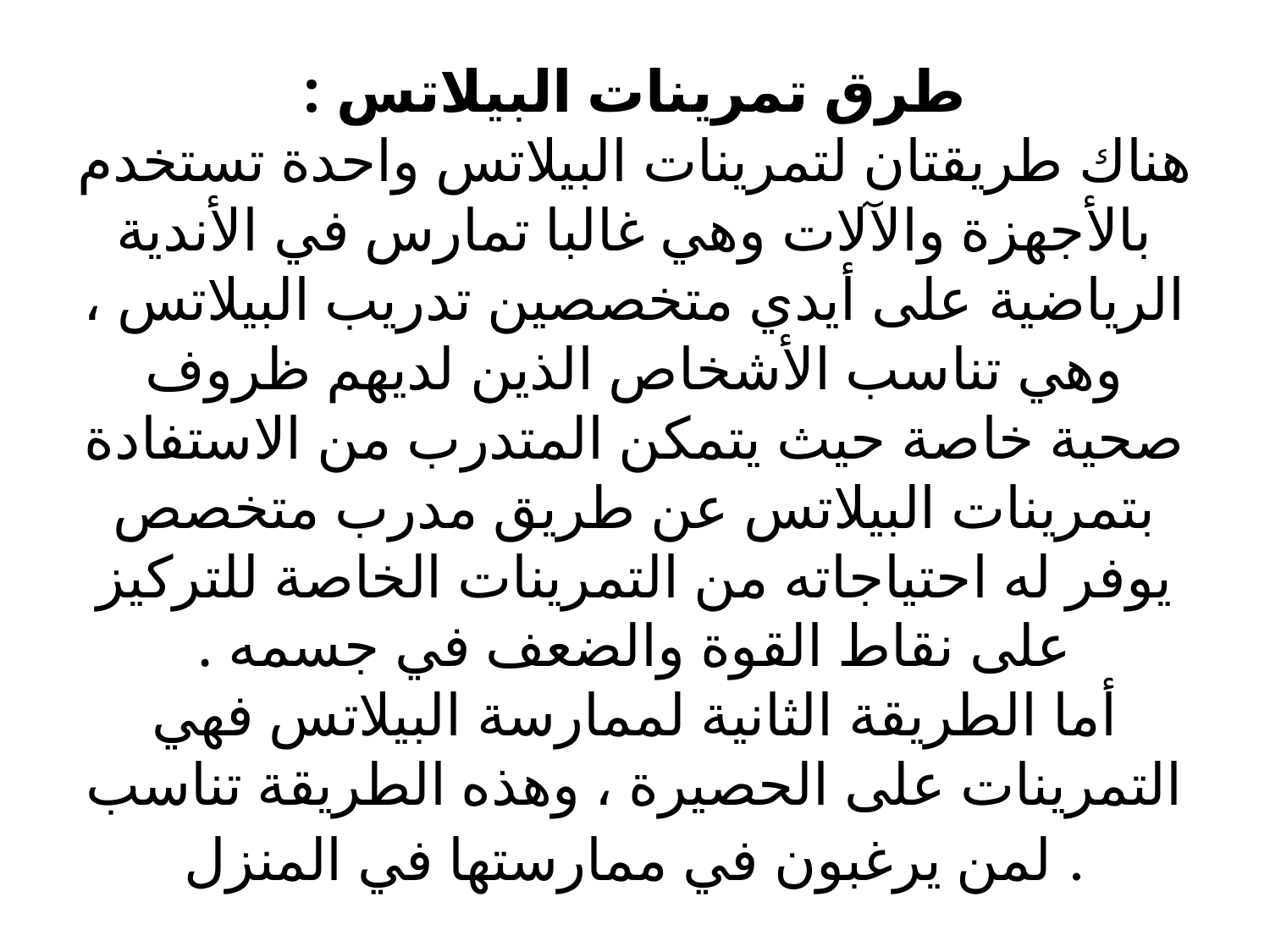

# طرق تمرينات البيلاتس : هناك طريقتان لتمرينات البيلاتس واحدة تستخدم بالأجهزة والآلات وهي غالبا تمارس في الأندية الرياضية على أيدي متخصصين تدريب البيلاتس ، وهي تناسب الأشخاص الذين لديهم ظروف صحية خاصة حيث يتمكن المتدرب من الاستفادة بتمرينات البيلاتس عن طريق مدرب متخصص يوفر له احتياجاته من التمرينات الخاصة للتركيز على نقاط القوة والضعف في جسمه . أما الطريقة الثانية لممارسة البيلاتس فهي التمرينات على الحصيرة ، وهذه الطريقة تناسب لمن يرغبون في ممارستها في المنزل .